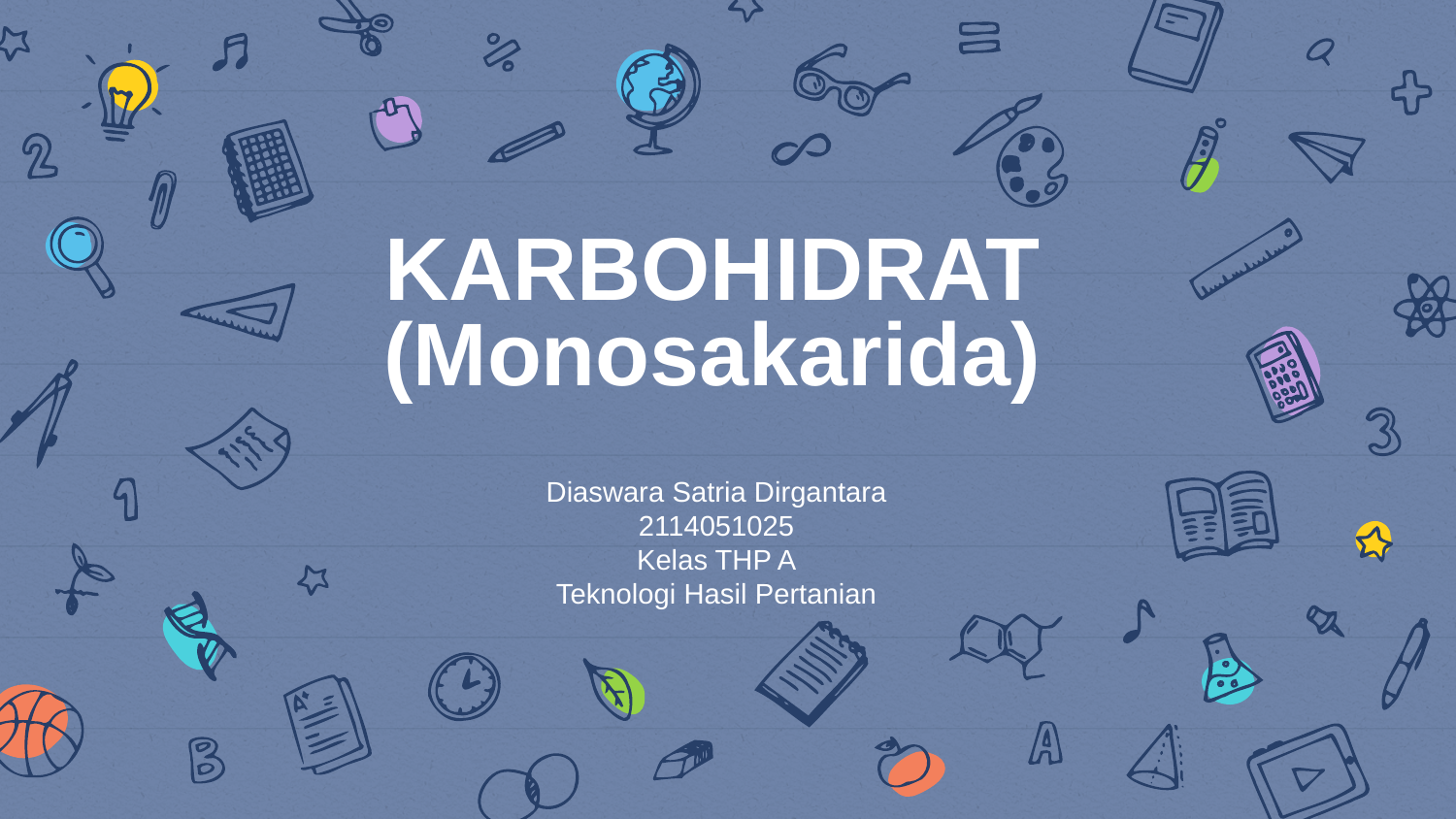

# KARBOHIDRAT (Monosakarida)
Diaswara Satria Dirgantara
2114051025
Kelas THP A
Teknologi Hasil Pertanian